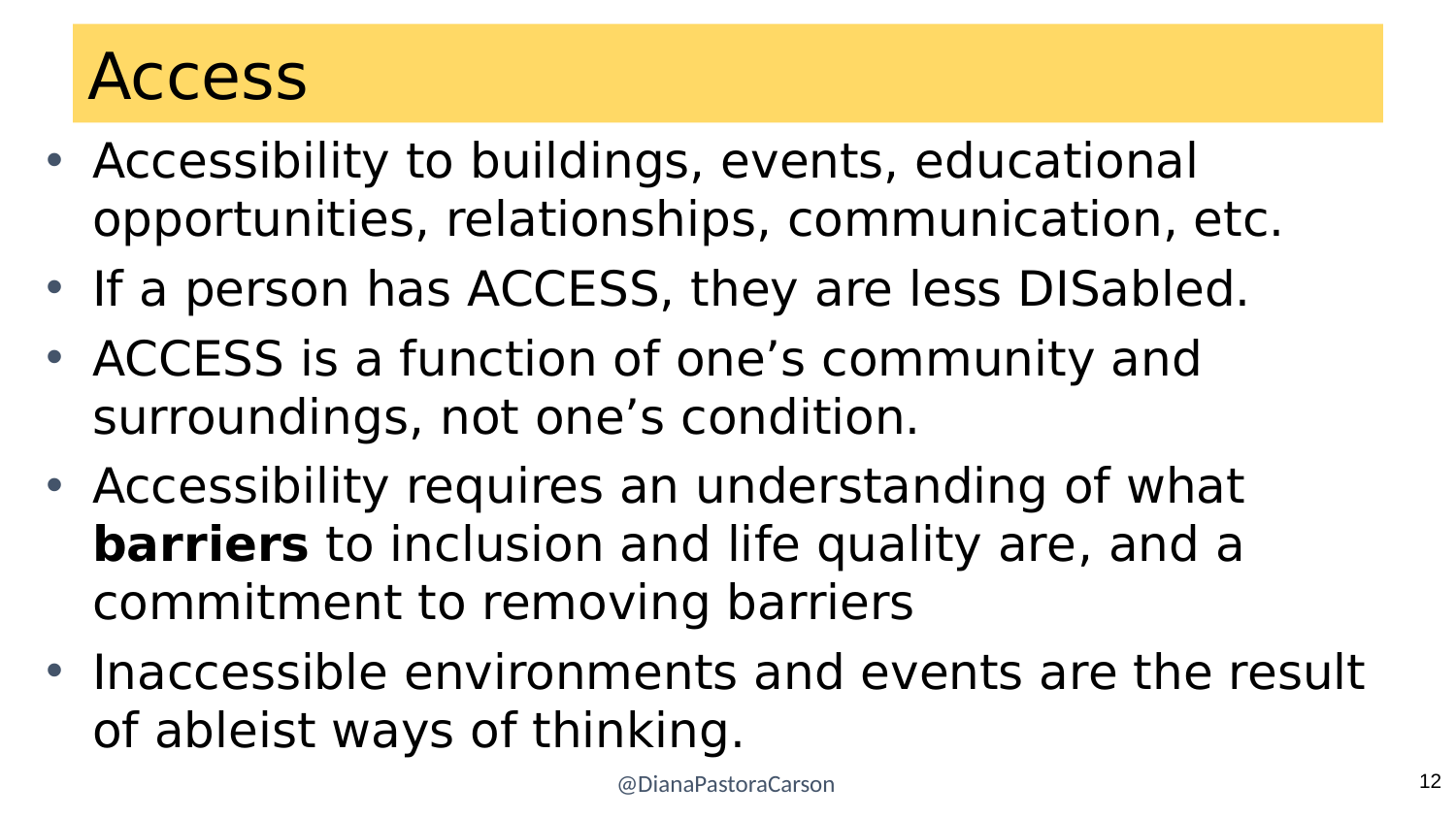

# Access
Accessibility to buildings, events, educational opportunities, relationships, communication, etc.
If a person has ACCESS, they are less DISabled.
ACCESS is a function of one’s community and surroundings, not one’s condition.
Accessibility requires an understanding of what barriers to inclusion and life quality are, and a commitment to removing barriers
Inaccessible environments and events are the result of ableist ways of thinking.
@DianaPastoraCarson
12